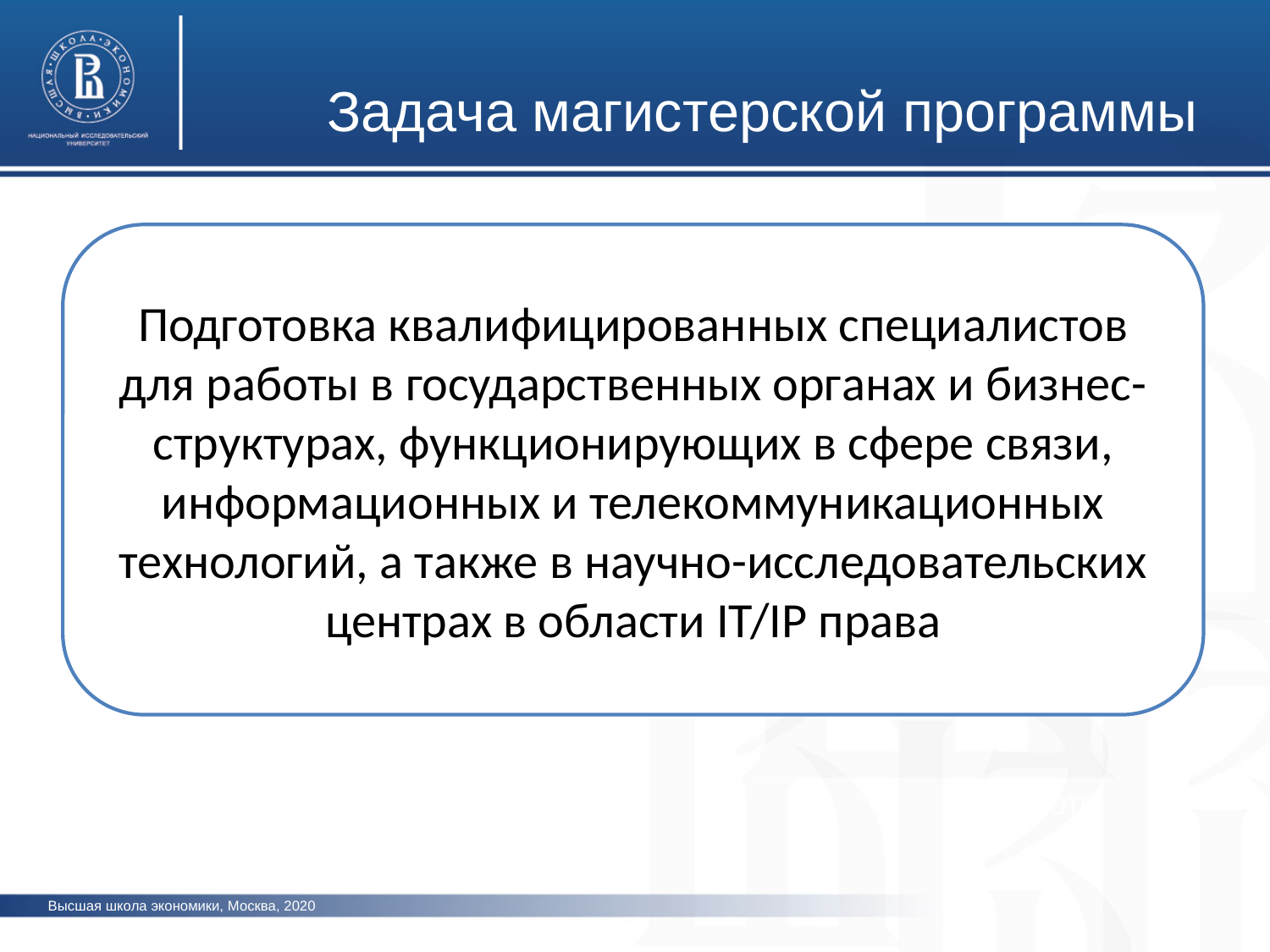

Задача магистерской программы
Подготовка квалифицированных специалистов для работы в государственных органах и бизнес-структурах, функционирующих в сфере связи, информационных и телекоммуникационных технологий, а также в научно-исследовательских центрах в области IT/IP права
фото
фото
фото
Высшая школа экономики, Москва, 2020